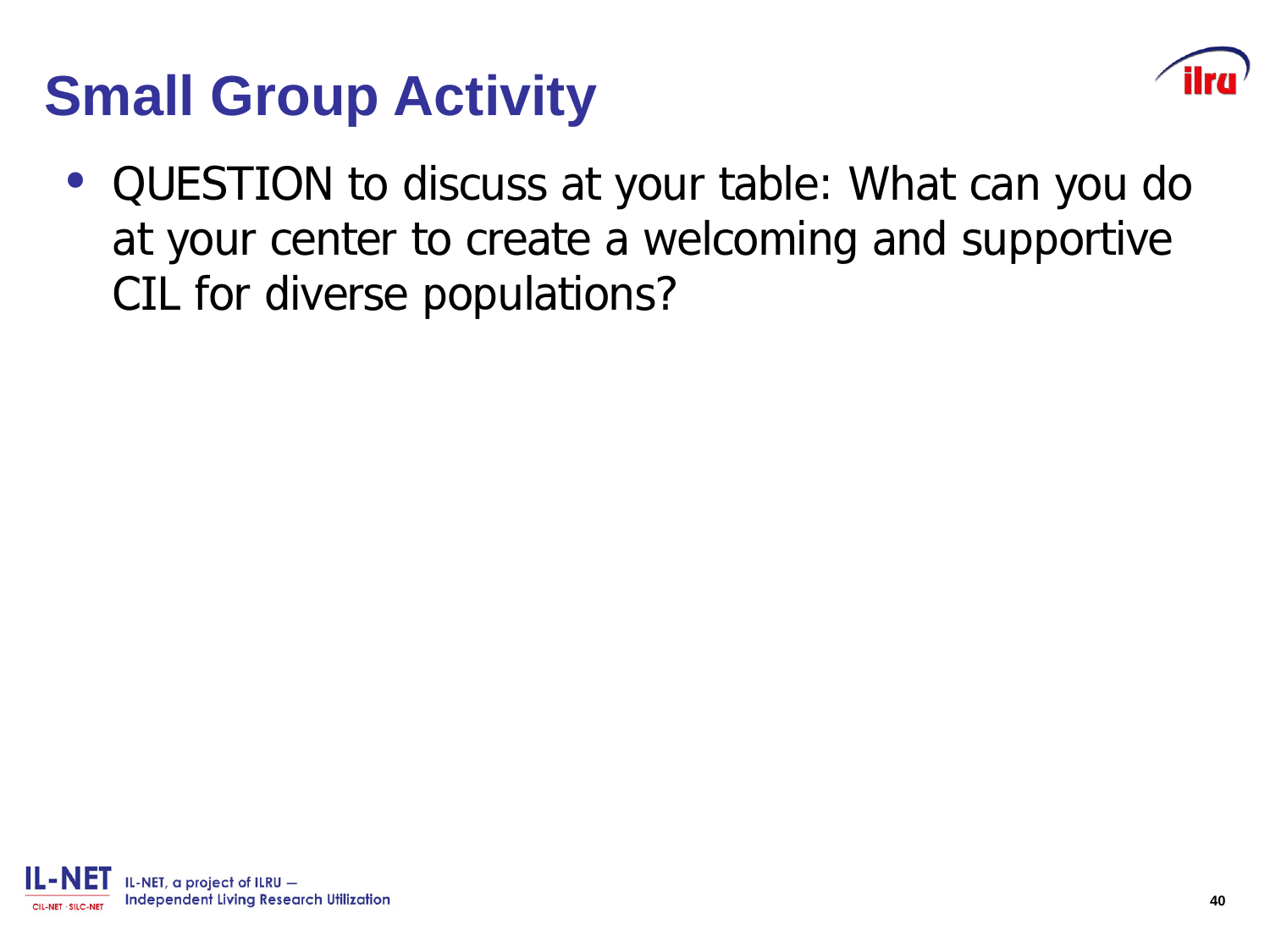

# Small Group Activity
QUESTION to discuss at your table: What can you do at your center to create a welcoming and supportive CIL for diverse populations?